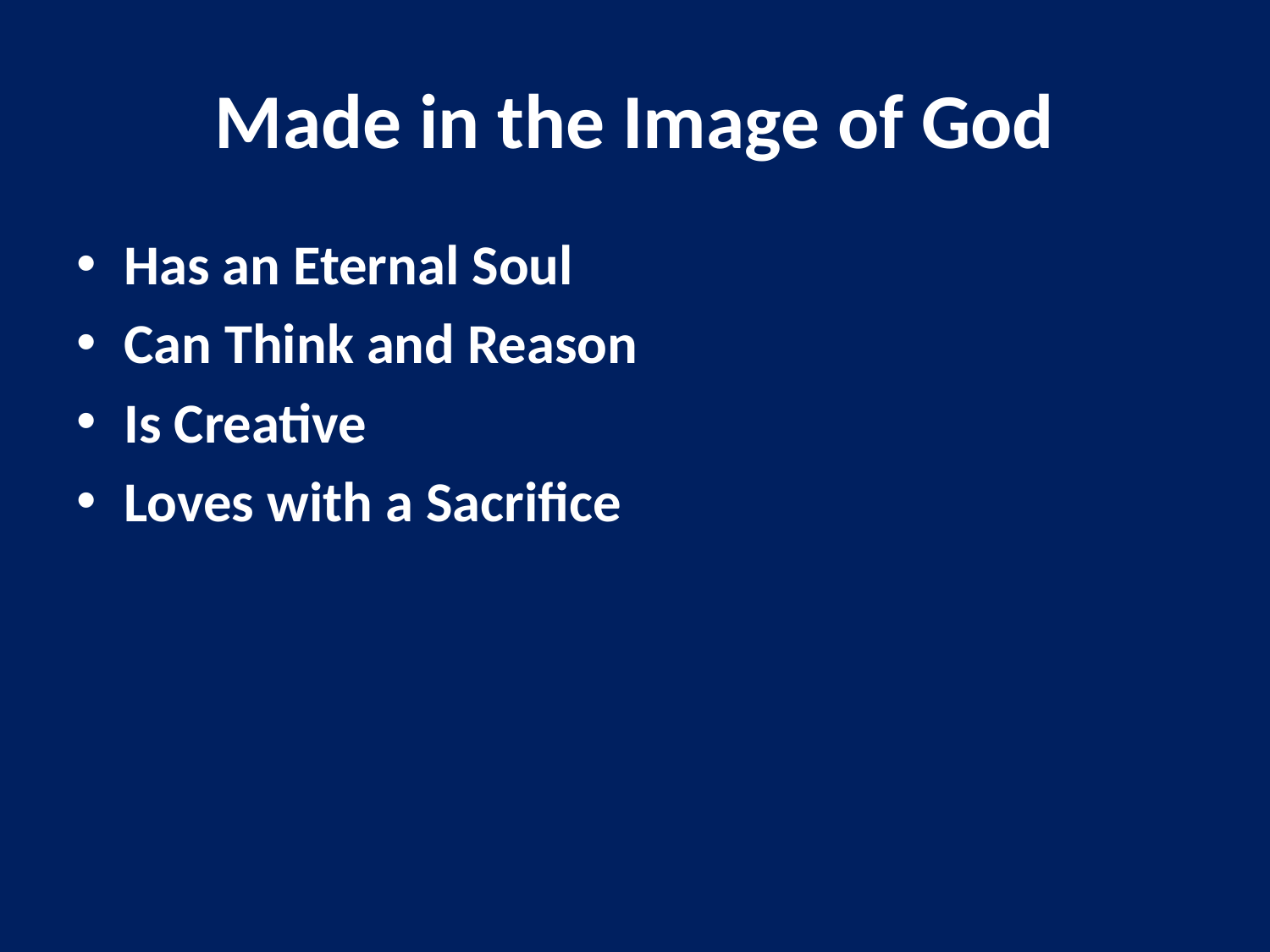

# Made in the Image of God
Has an Eternal Soul
Can Think and Reason
Is Creative
Loves with a Sacrifice